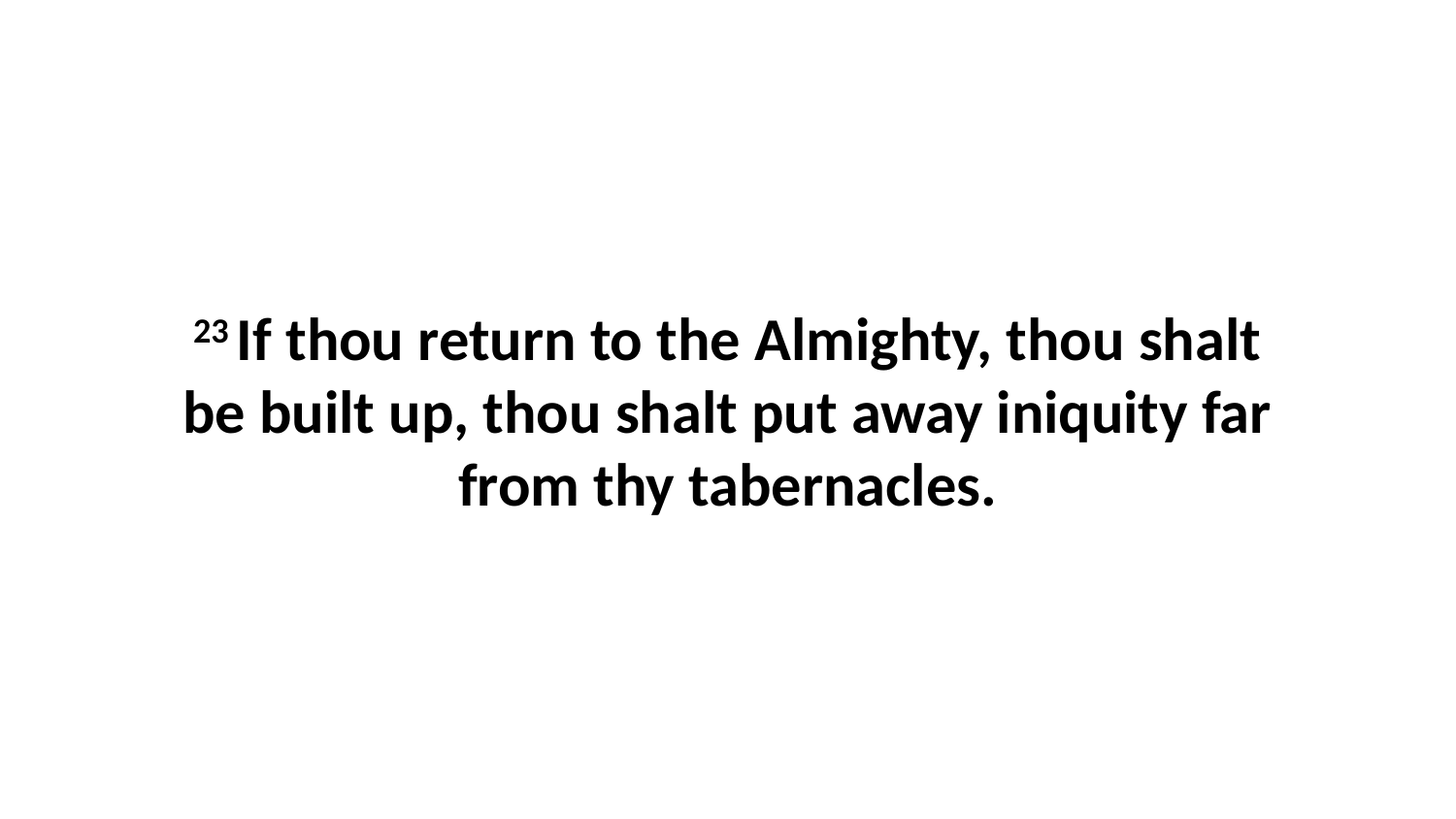

23 If thou return to the Almighty, thou shalt be built up, thou shalt put away iniquity far from thy tabernacles.